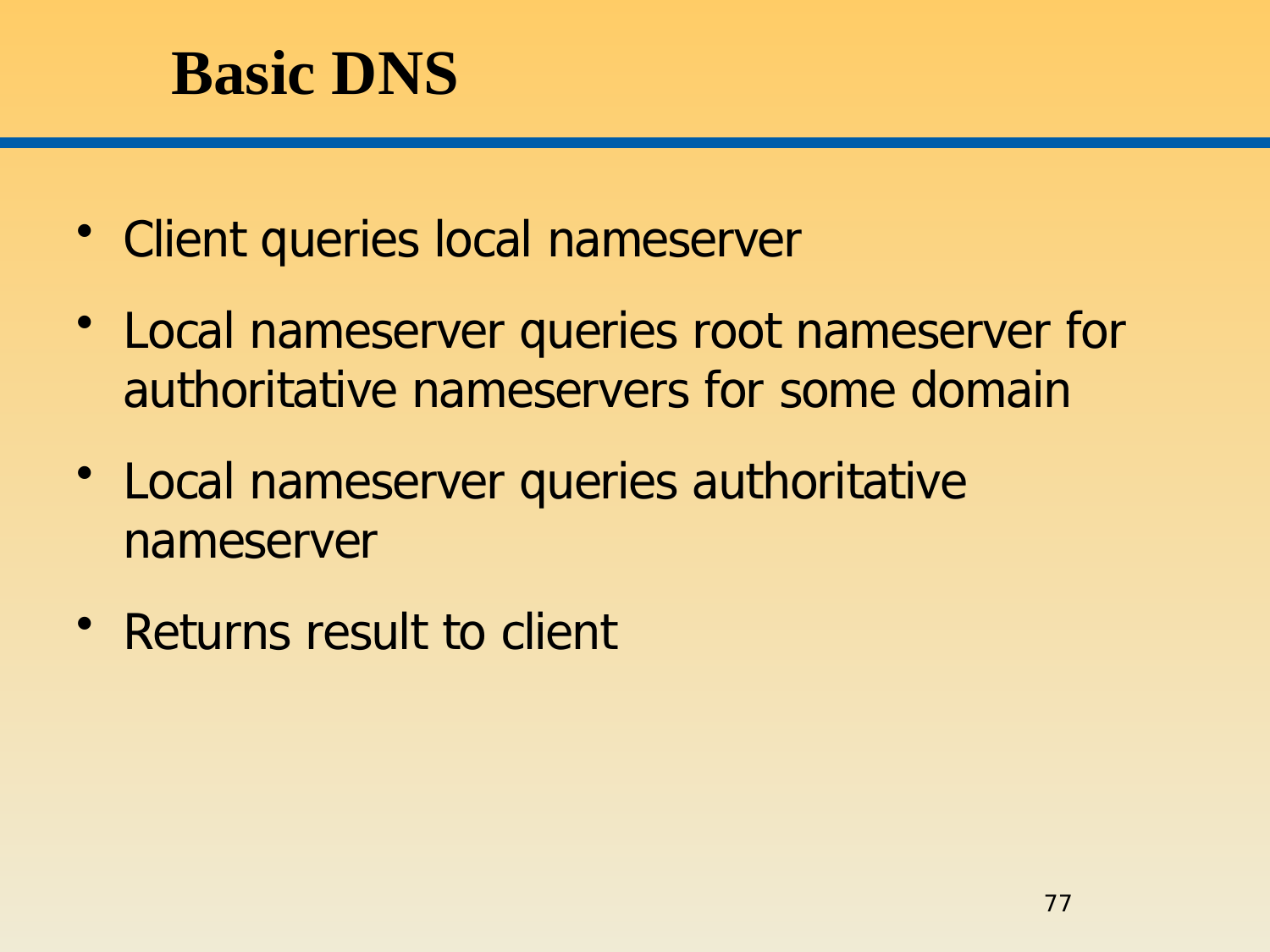

# Basic DNS
Client queries local nameserver
Local nameserver queries root nameserver for authoritative nameservers for some domain
Local nameserver queries authoritative nameserver
Returns result to client
77